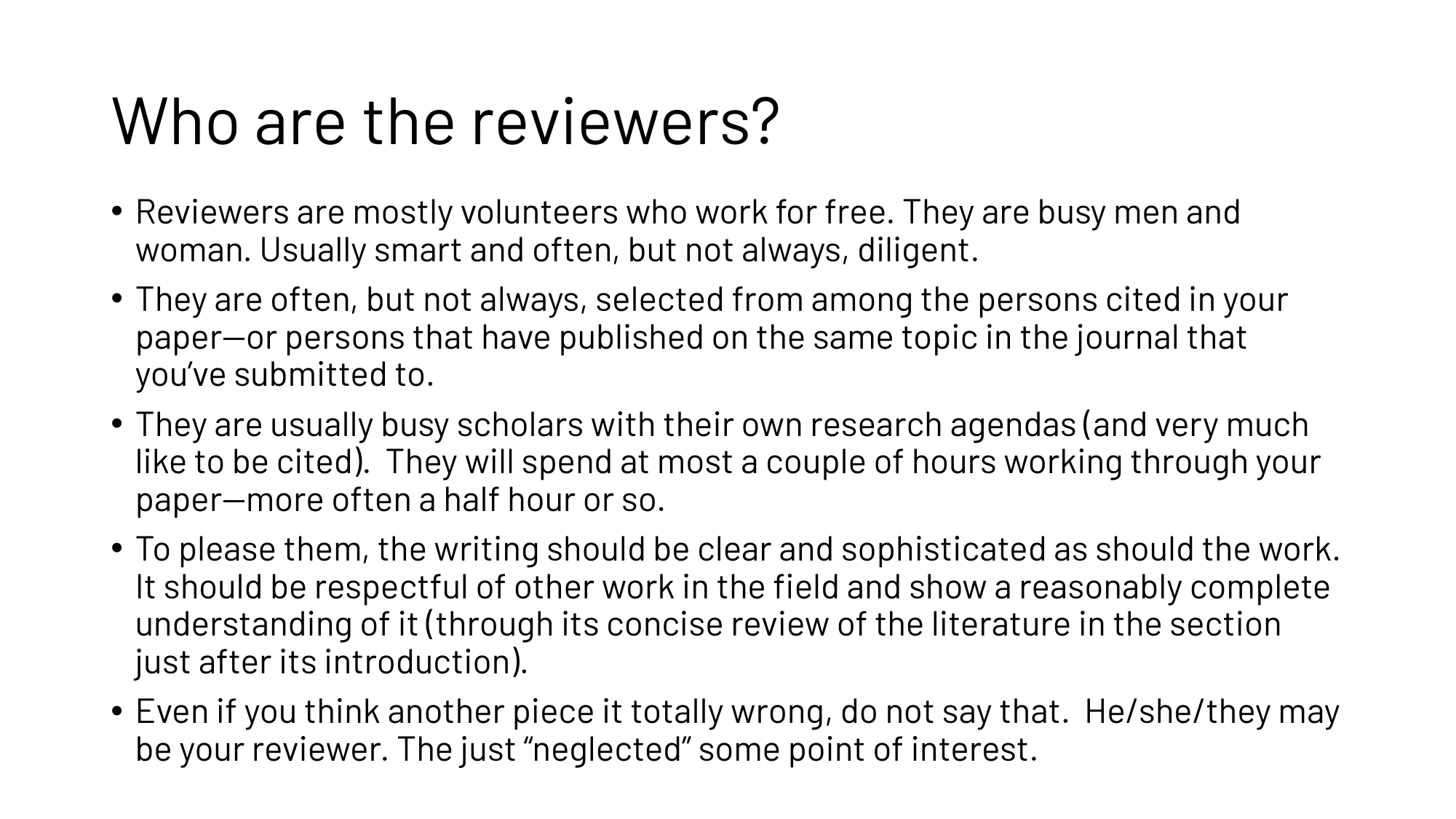

# Who are the reviewers?
Reviewers are mostly volunteers who work for free. They are busy men and woman. Usually smart and often, but not always, diligent.
They are often, but not always, selected from among the persons cited in your paper—or persons that have published on the same topic in the journal that you’ve submitted to.
They are usually busy scholars with their own research agendas (and very much like to be cited).  They will spend at most a couple of hours working through your paper—more often a half hour or so.
To please them, the writing should be clear and sophisticated as should the work. It should be respectful of other work in the field and show a reasonably complete understanding of it (through its concise review of the literature in the section just after its introduction).
Even if you think another piece it totally wrong, do not say that.  He/she/they may be your reviewer. The just “neglected” some point of interest.